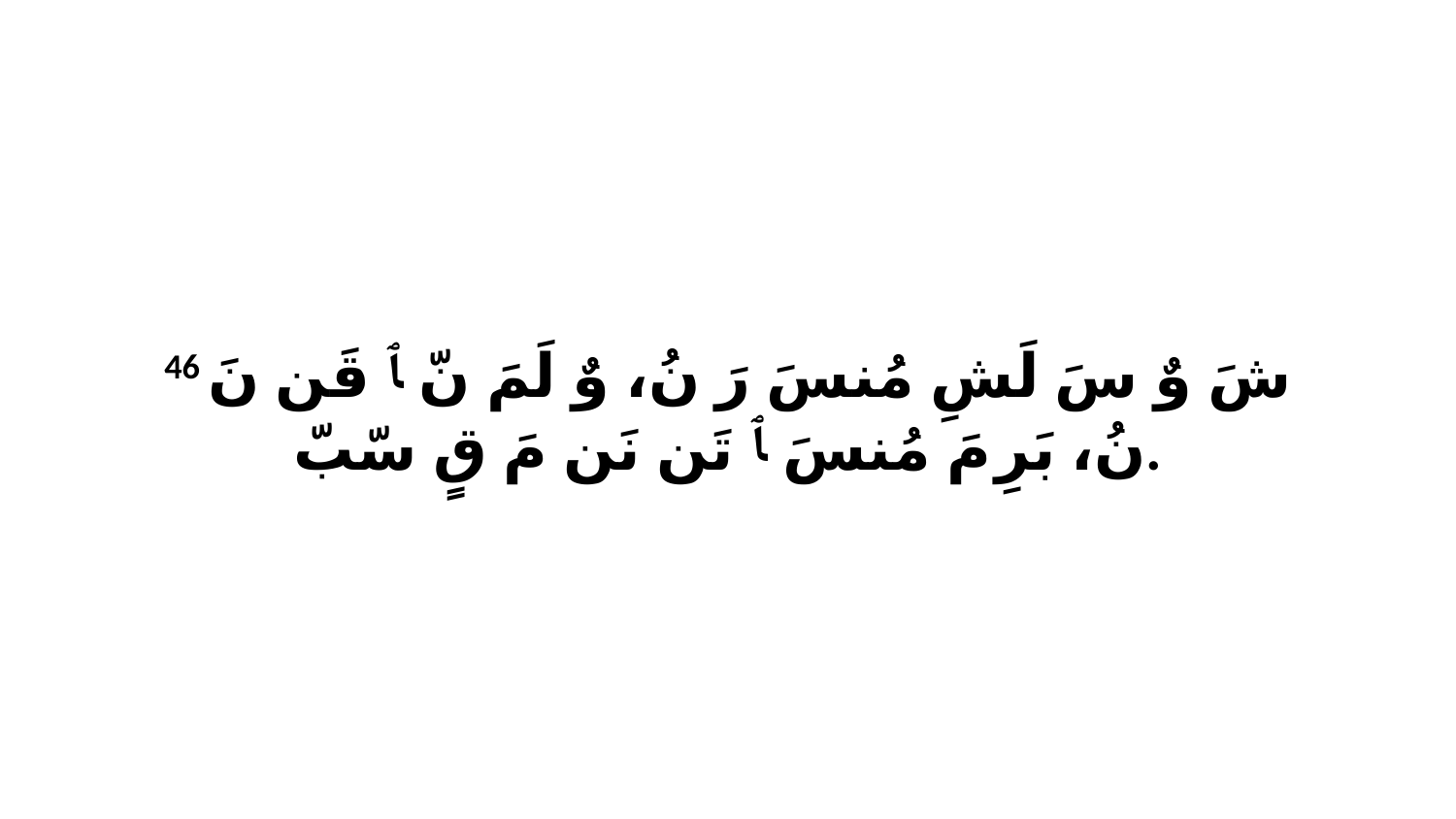

46 شَ وٌ سَ لَشِ مُنسَ رَ نُ، وٌ لَمَ نّ ﭑ قَن نَ نُ، بَرِ مَ مُنسَ ﭑ تَن نَن مَ قٍ سّبّ.